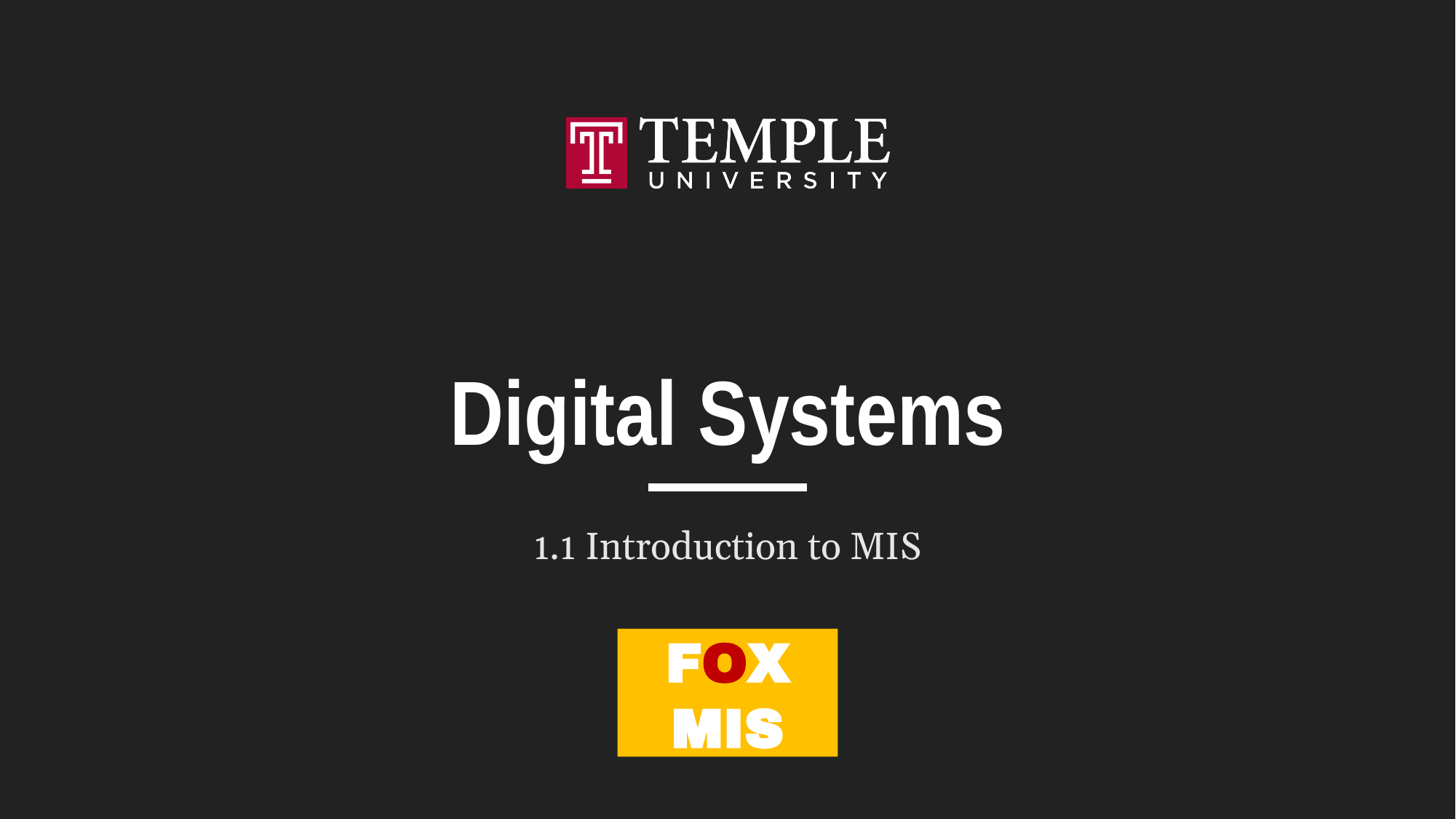

# Digital Systems
1.1 Introduction to MIS
FOX
MIS